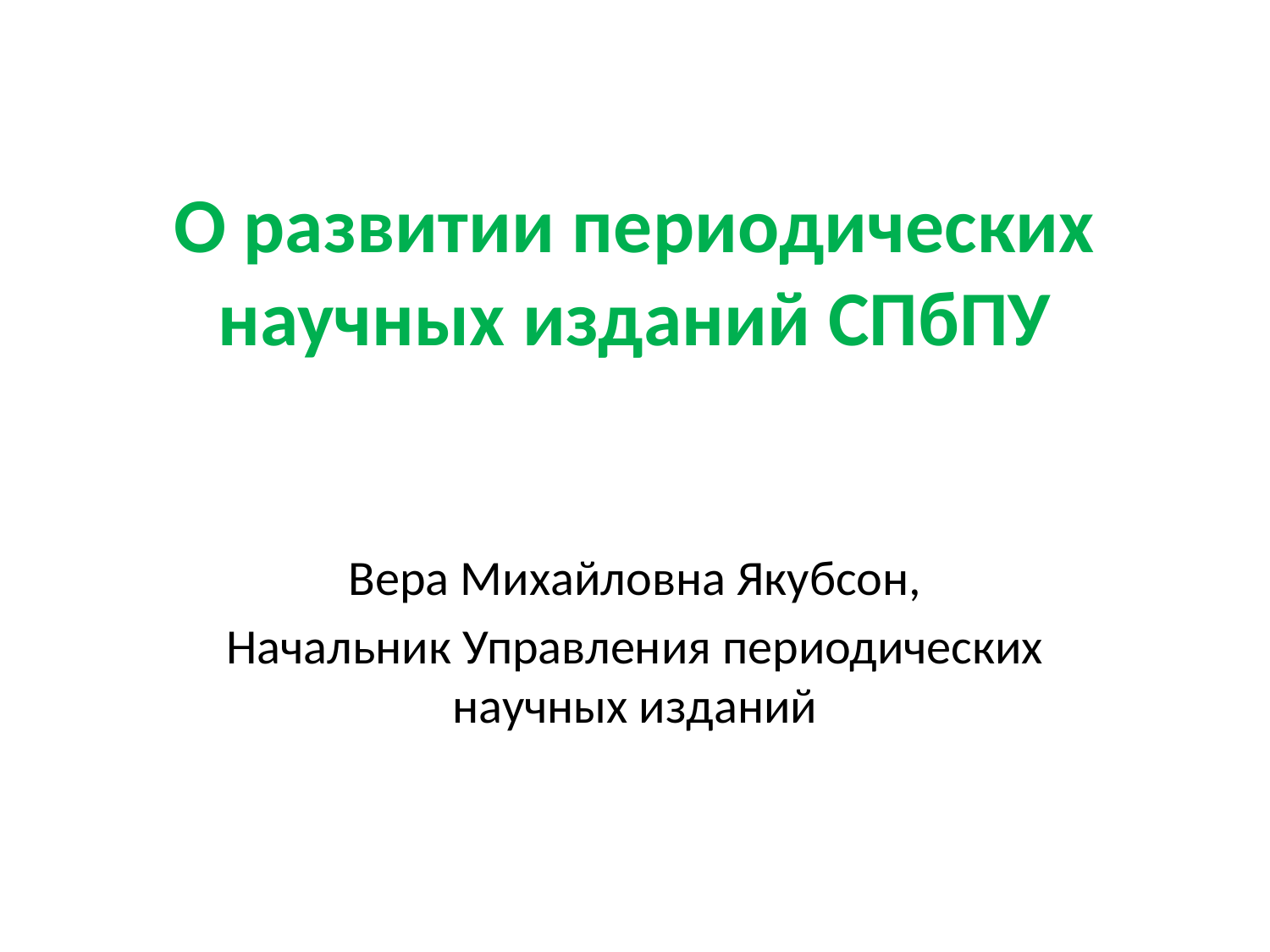

# О развитии периодических научных изданий СПбПУ
Вера Михайловна Якубсон,
Начальник Управления периодических научных изданий